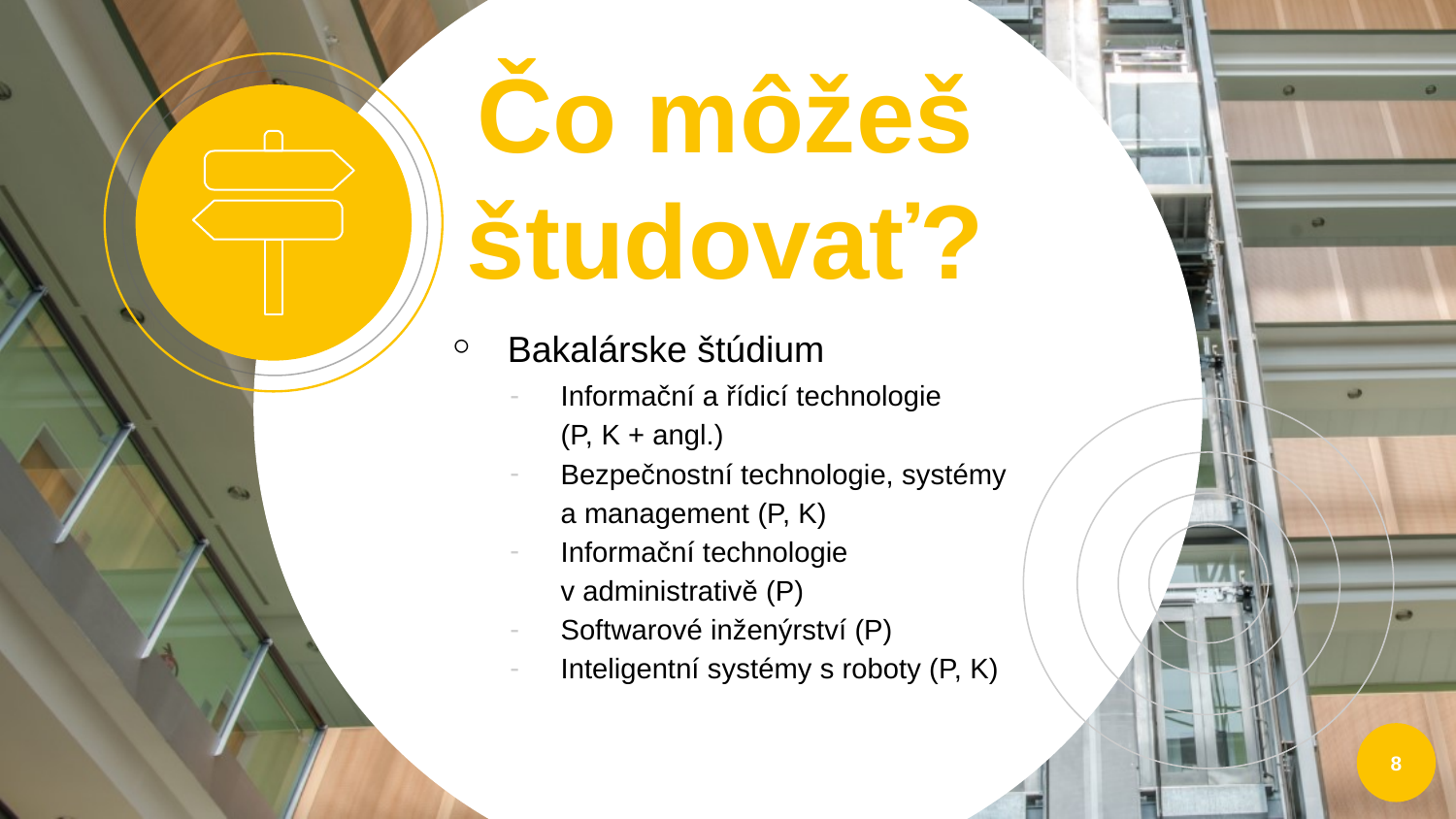

# Čo môžeš študovať?

Bakalárske štúdium

Informační a řídicí technologie
(P, K + angl.)
Bezpečnostní technologie, systémy
a management (P, K)
Informační technologie
v administrativě (P)
Softwarové inženýrství (P)
Inteligentní systémy s roboty (P, K)

8